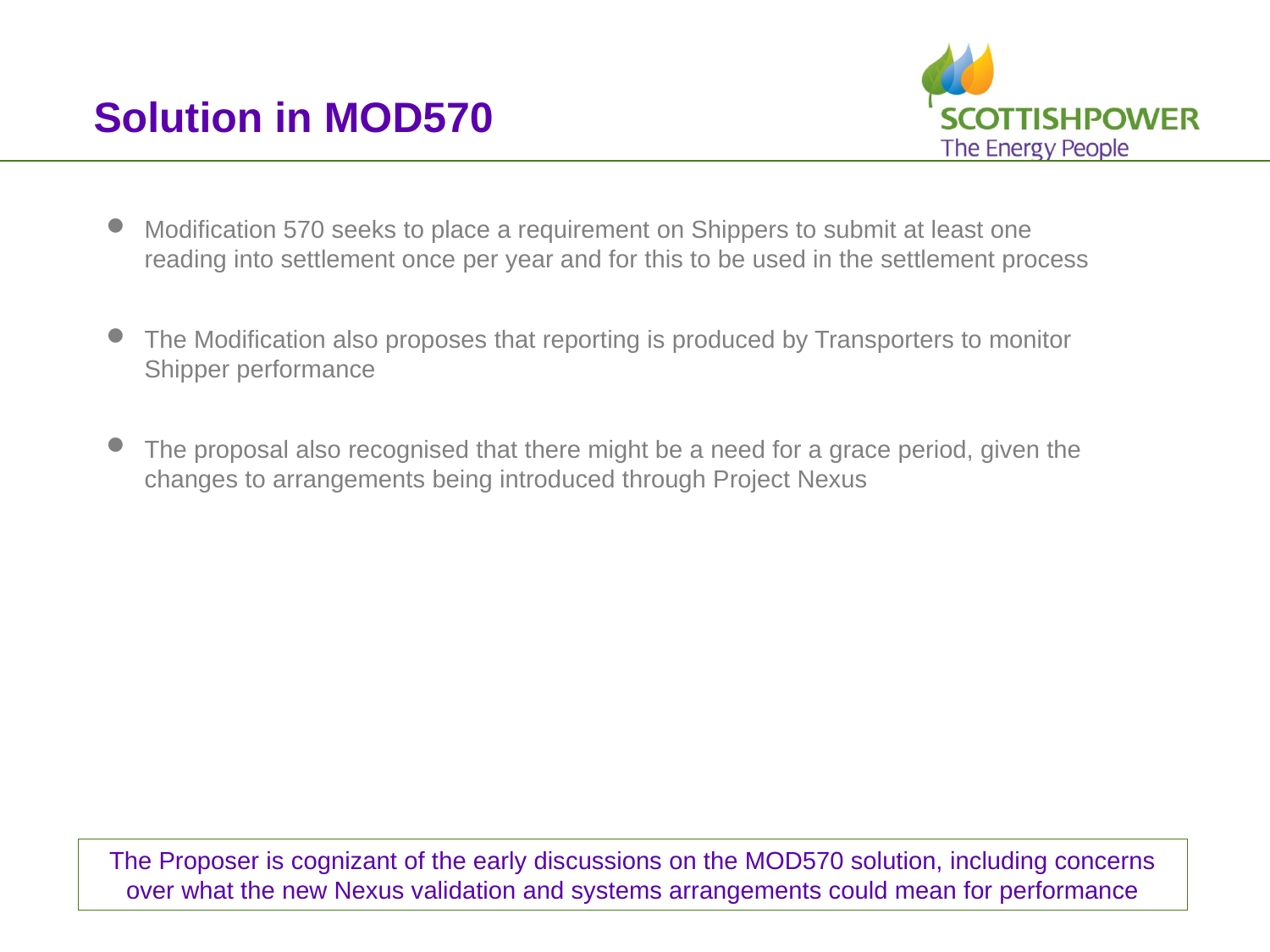

# Solution in MOD570
Modification 570 seeks to place a requirement on Shippers to submit at least one reading into settlement once per year and for this to be used in the settlement process

The Modification also proposes that reporting is produced by Transporters to monitor Shipper performance

The proposal also recognised that there might be a need for a grace period, given the changes to arrangements being introduced through Project Nexus

The Proposer is cognizant of the early discussions on the MOD570 solution, including concerns over what the new Nexus validation and systems arrangements could mean for performance